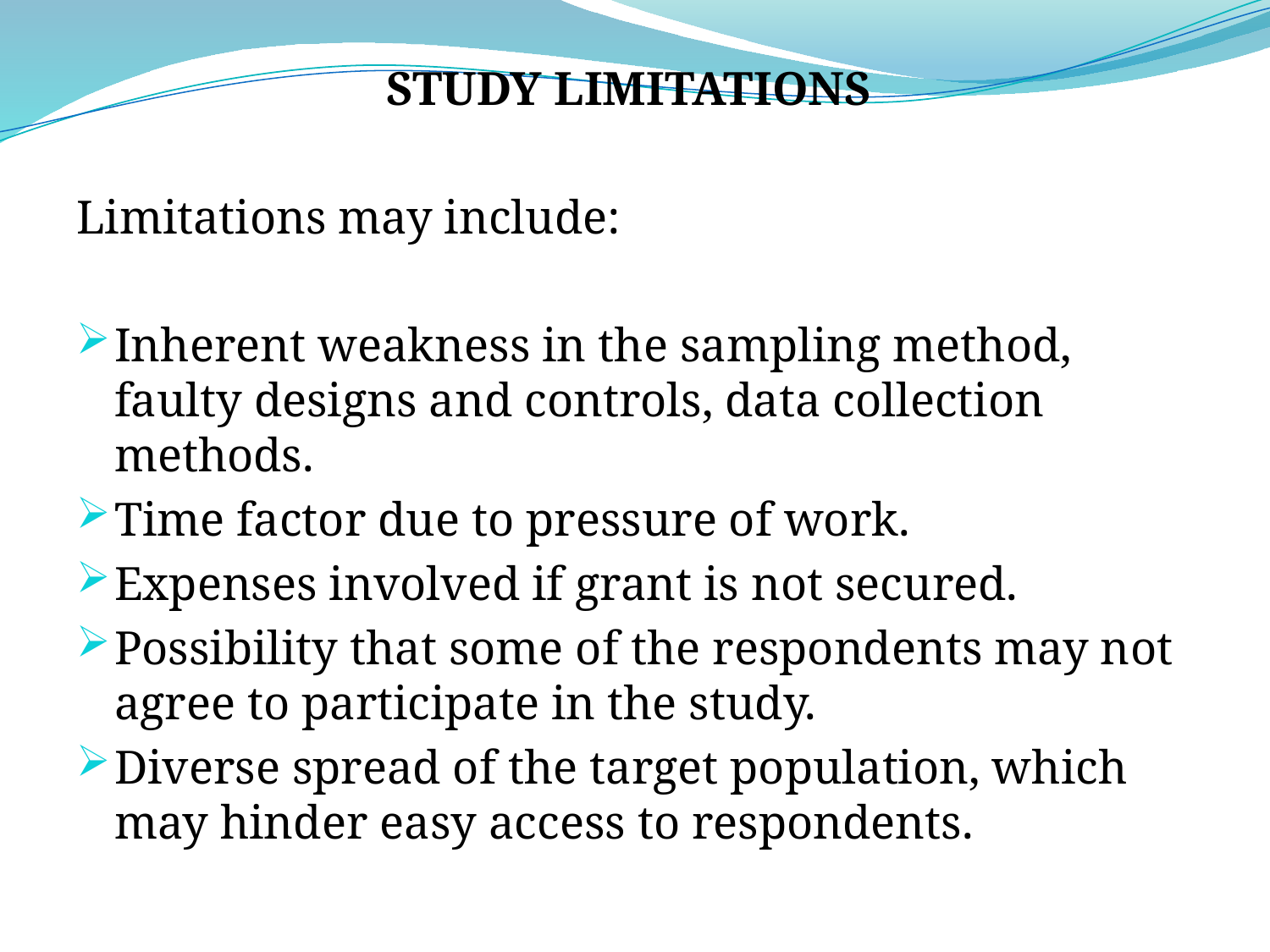

STUDY LIMITATIONS

Limitations may include:

Inherent weakness in the sampling method, faulty designs and controls, data collection methods.
Time factor due to pressure of work.
Expenses involved if grant is not secured.
Possibility that some of the respondents may not agree to participate in the study.
Diverse spread of the target population, which may hinder easy access to respondents.